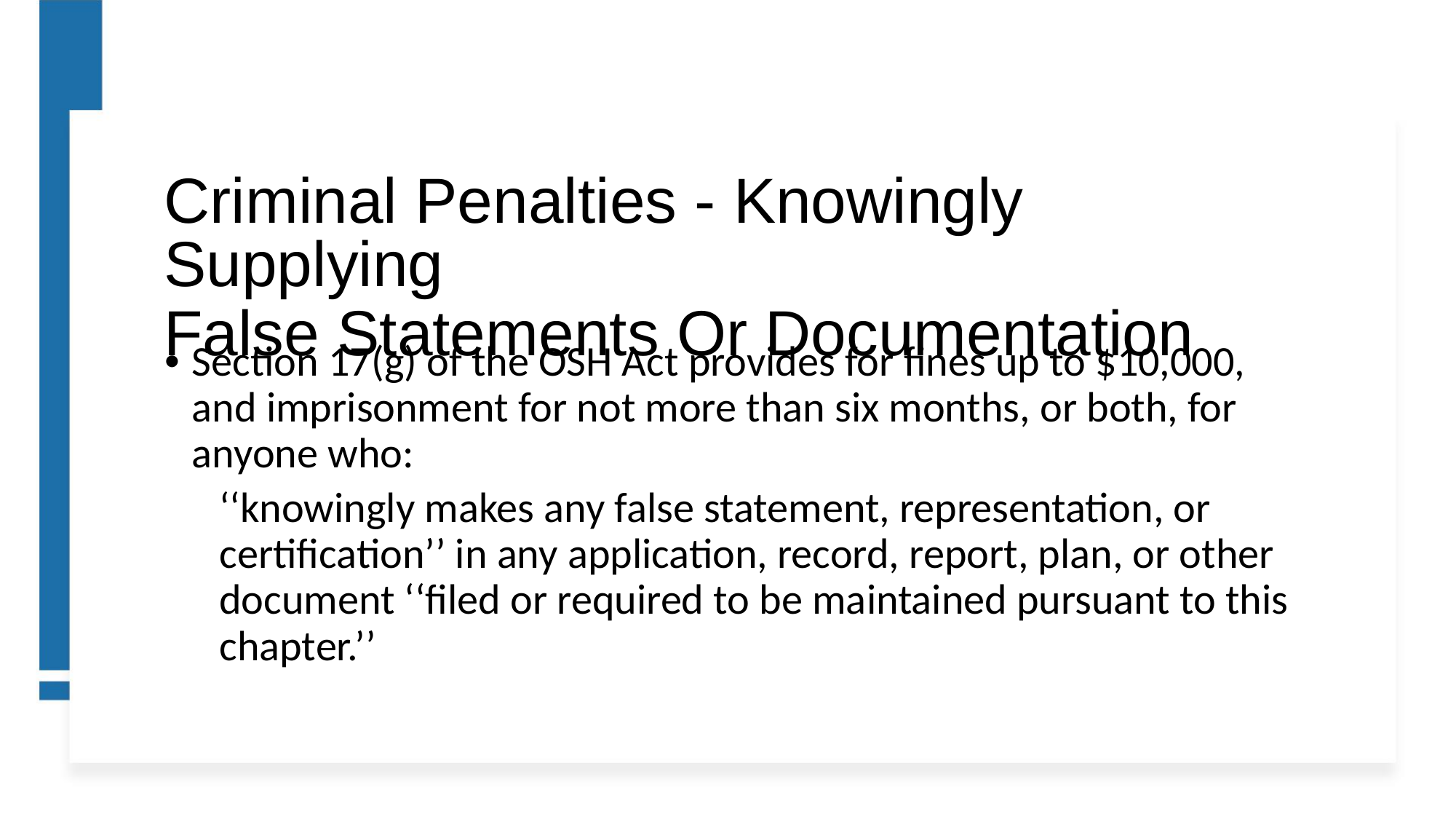

Criminal Penalties - Knowingly Supplying
False Statements Or Documentation
• Section 17(g) of the OSH Act provides for fines up to $10,000,
and imprisonment for not more than six months, or both, for
anyone who:
‘‘knowingly makes any false statement, representation, or
certification’’ in any application, record, report, plan, or other
document ‘‘filed or required to be maintained pursuant to this
chapter.’’